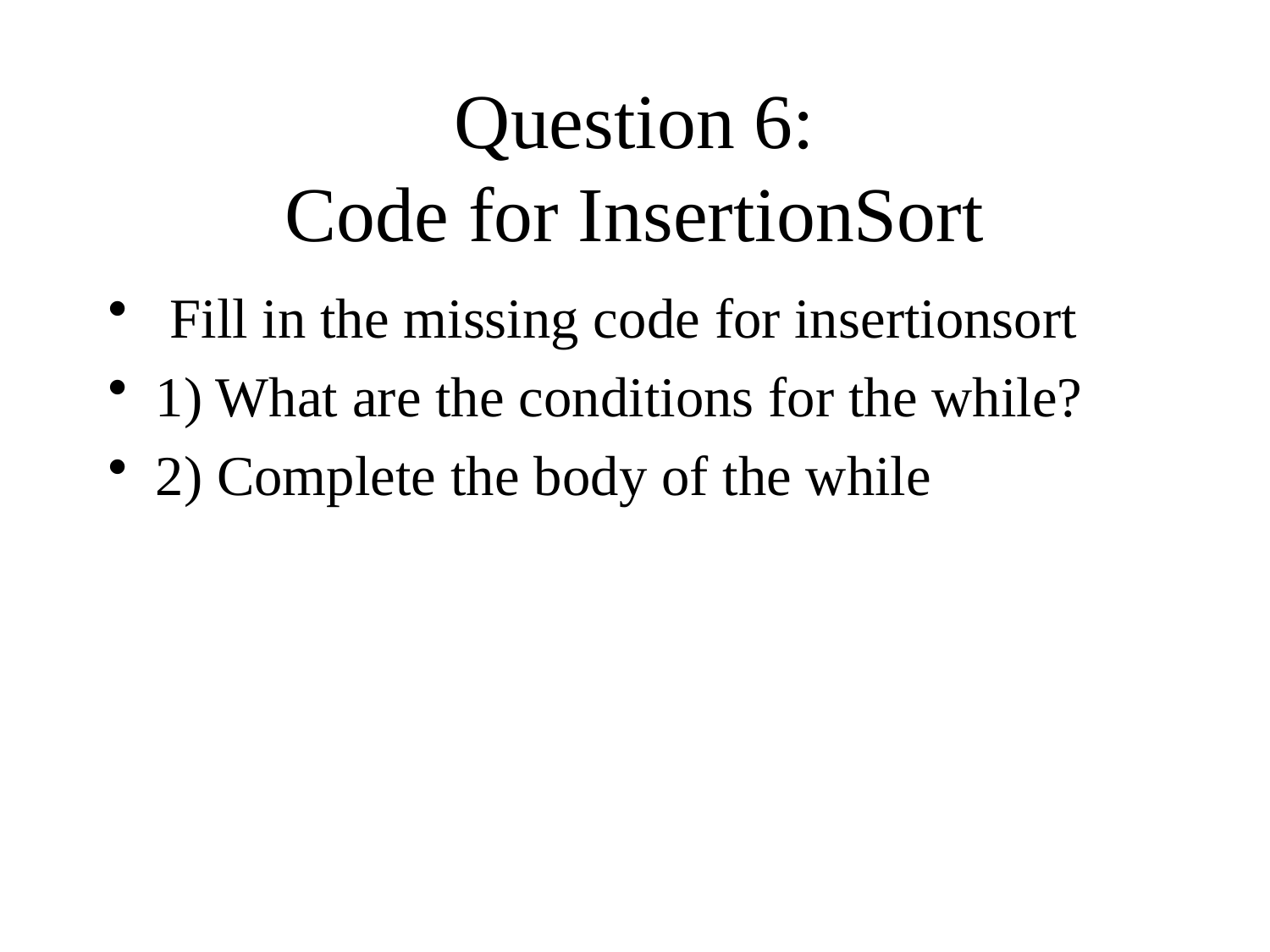

# Question 6: Code for InsertionSort
 Fill in the missing code for insertionsort
1) What are the conditions for the while?
2) Complete the body of the while